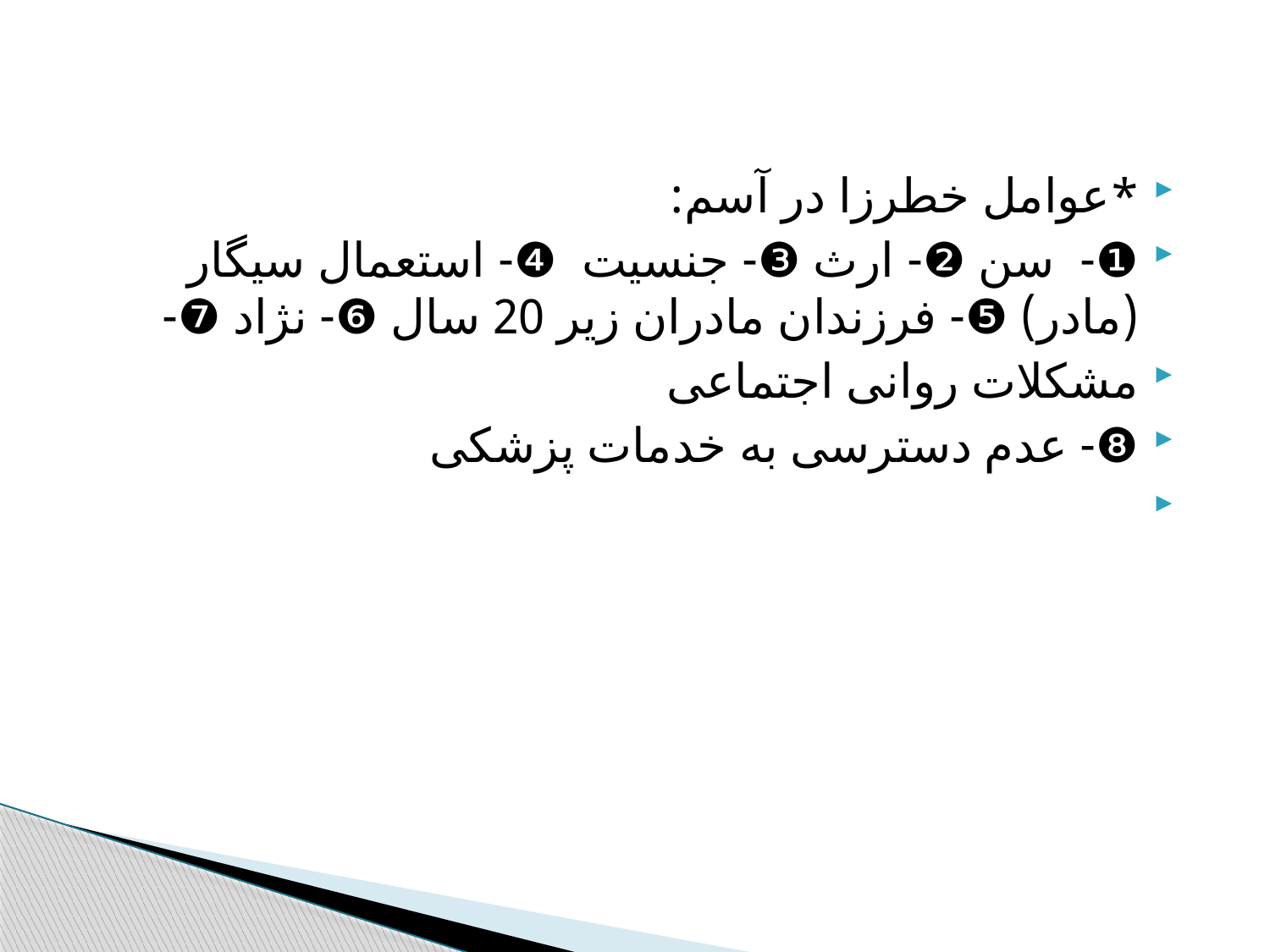

#
*عوامل خطرزا در آسم:
❶-  سن ❷- ارث ❸- جنسیت  ❹- استعمال سیگار (مادر) ❺- فرزندان مادران زیر 20 سال ❻- نژاد ❼-
مشکلات روانی اجتماعی
❽- عدم دسترسی به خدمات پزشکی